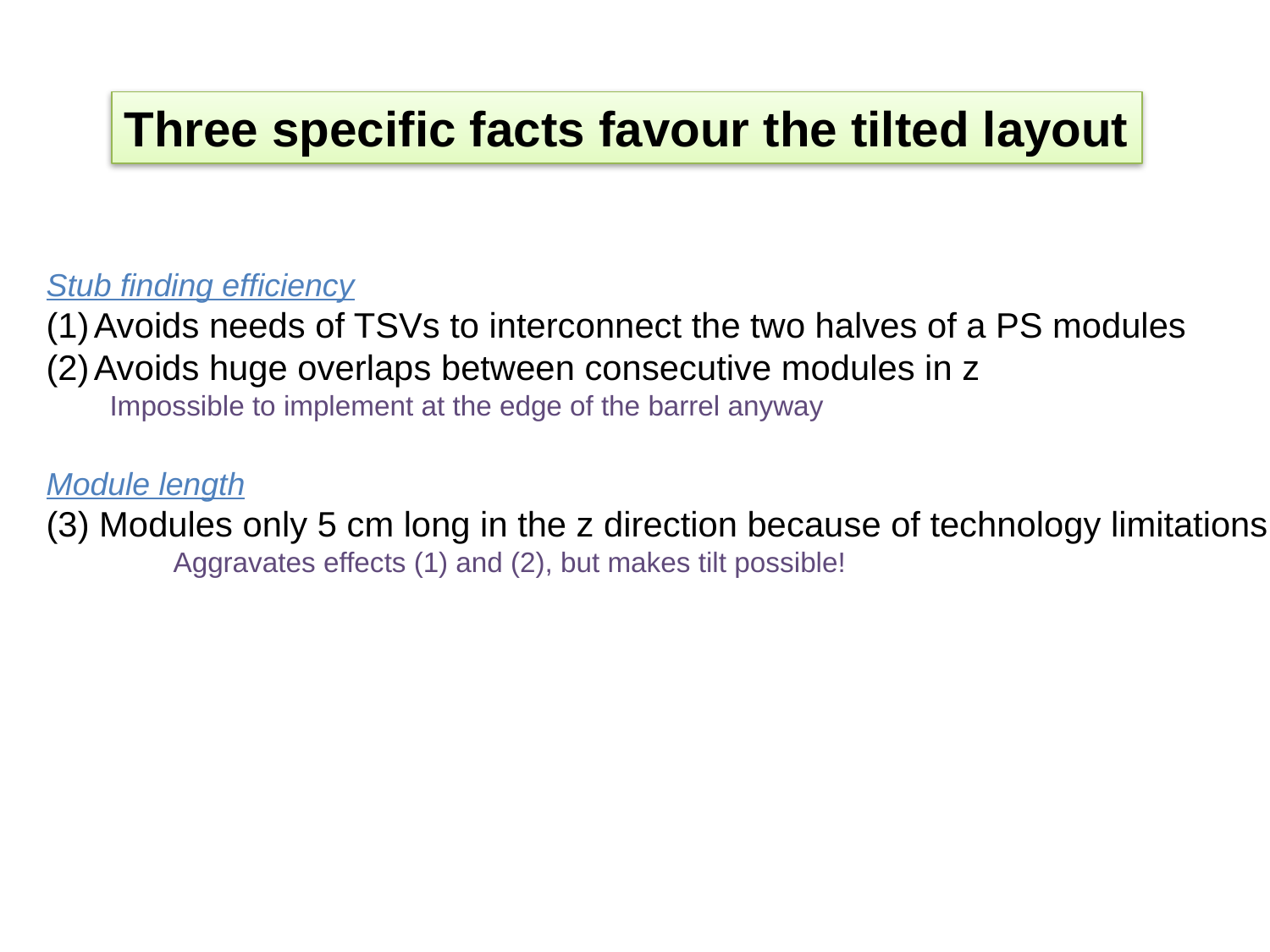

Three specific facts favour the tilted layout
Stub finding efficiency
Avoids needs of TSVs to interconnect the two halves of a PS modules
Avoids huge overlaps between consecutive modules in z
Impossible to implement at the edge of the barrel anyway

Module length
(3) Modules only 5 cm long in the z direction because of technology limitations
	Aggravates effects (1) and (2), but makes tilt possible!